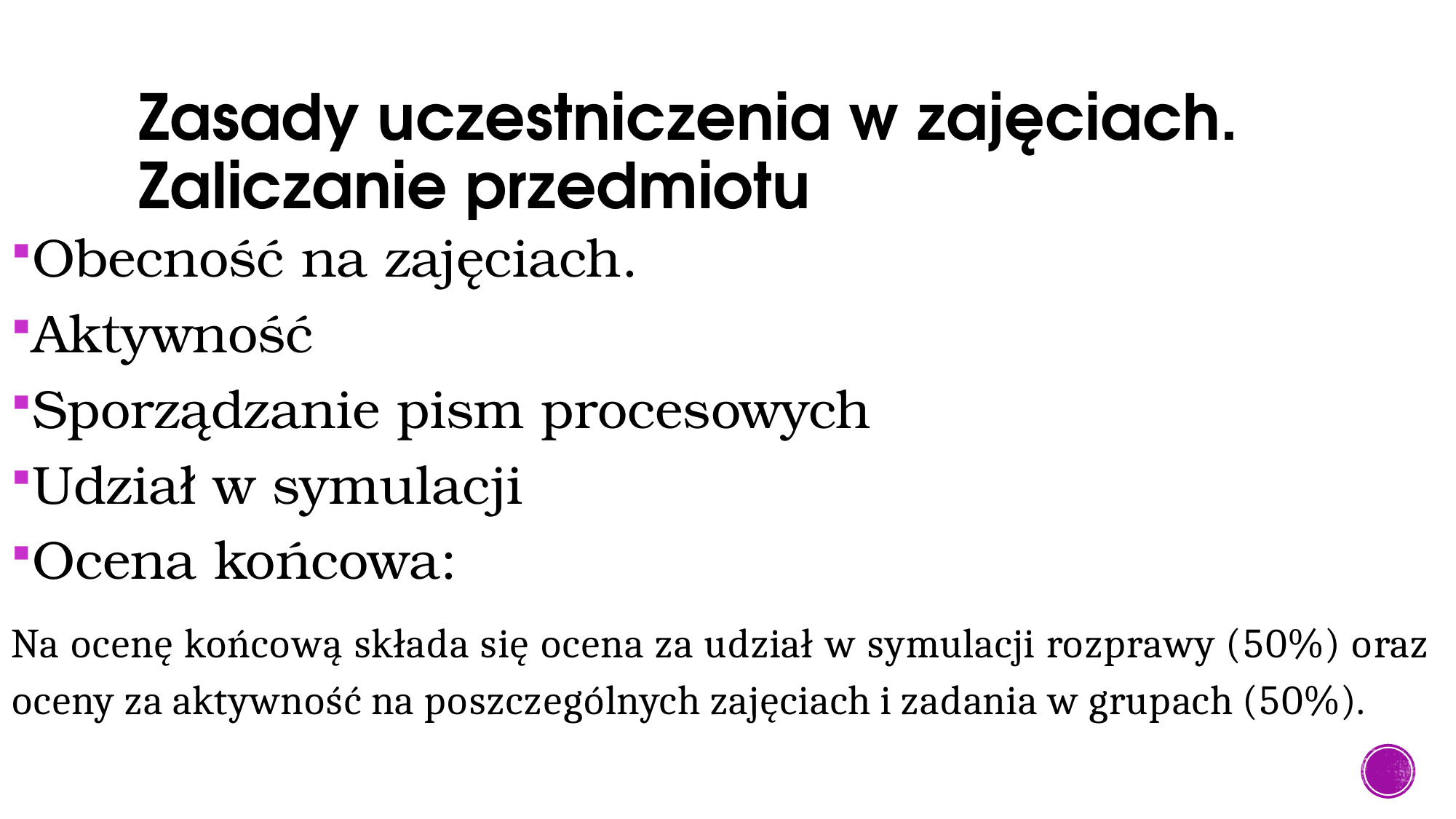

# Zasady uczestniczenia w zajęciach. Zaliczanie przedmiotu
Obecność na zajęciach.
Aktywność
Sporządzanie pism procesowych
Udział w symulacji
Ocena końcowa:
Na ocenę końcową składa się ocena za udział w symulacji rozprawy (50%) oraz oceny za aktywność na poszczególnych zajęciach i zadania w grupach (50%).